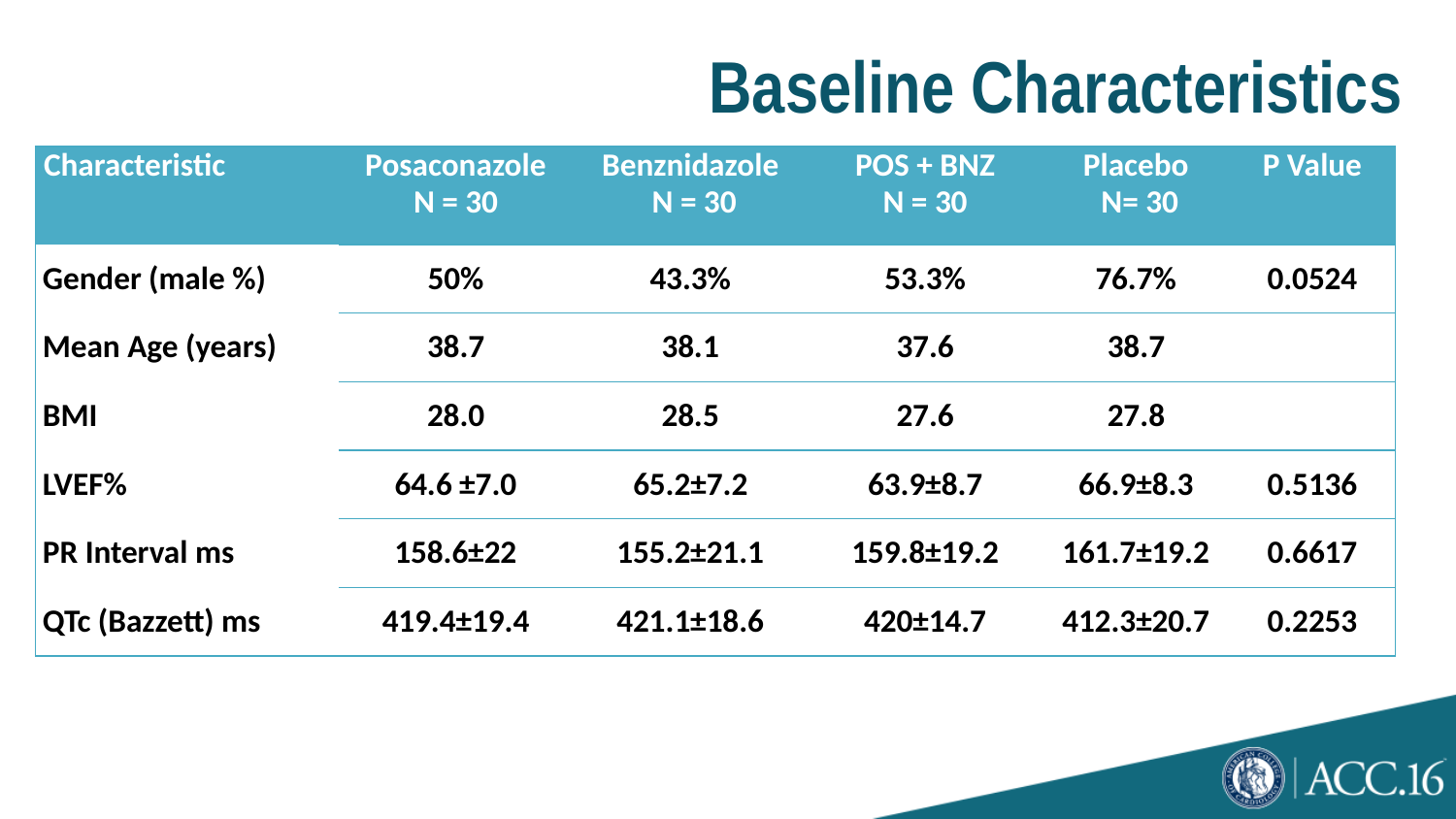

# Baseline Characteristics
| Characteristic | Posaconazole N = 30 | Benznidazole  N = 30 | POS + BNZ N = 30 | Placebo  N= 30 | P Value |
| --- | --- | --- | --- | --- | --- |
| Gender (male %) | 50% | 43.3% | 53.3% | 76.7% | 0.0524 |
| Mean Age (years) | 38.7 | 38.1 | 37.6 | 38.7 |  |
| BMI | 28.0 | 28.5 | 27.6 | 27.8 |  |
| LVEF% | 64.6 ±7.0 | 65.2±7.2 | 63.9±8.7 | 66.9±8.3 | 0.5136 |
| PR Interval ms | 158.6±22 | 155.2±21.1 | 159.8±19.2 | 161.7±19.2 | 0.6617 |
| QTc (Bazzett) ms | 419.4±19.4 | 421.1±18.6 | 420±14.7 | 412.3±20.7 | 0.2253 |